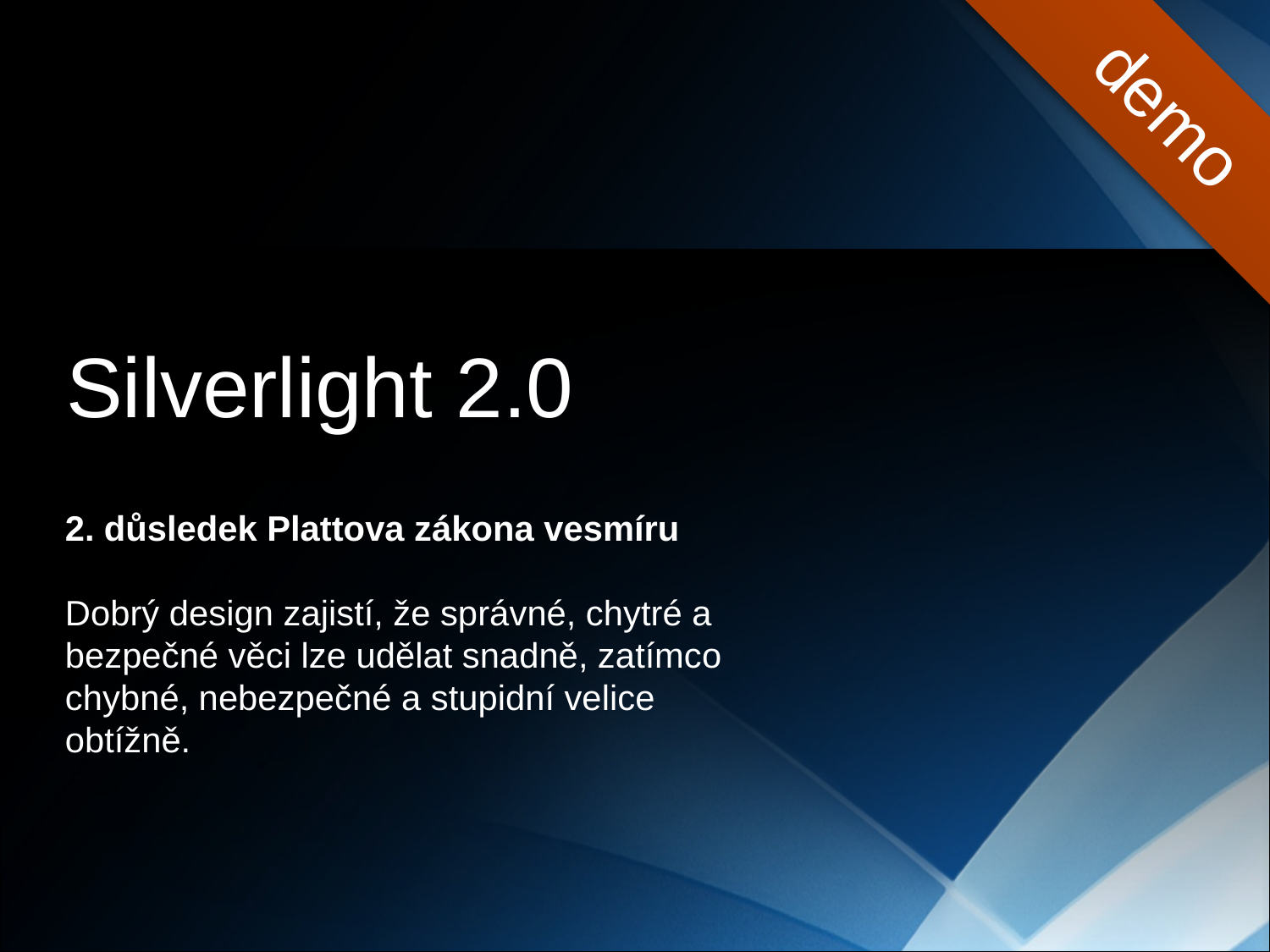

demo

Silverlight 2.0
2. důsledek Plattova zákona vesmíru

Dobrý design zajistí, že správné, chytré a bezpečné věci lze udělat snadně, zatímco chybné, nebezpečné a stupidní velice obtížně.